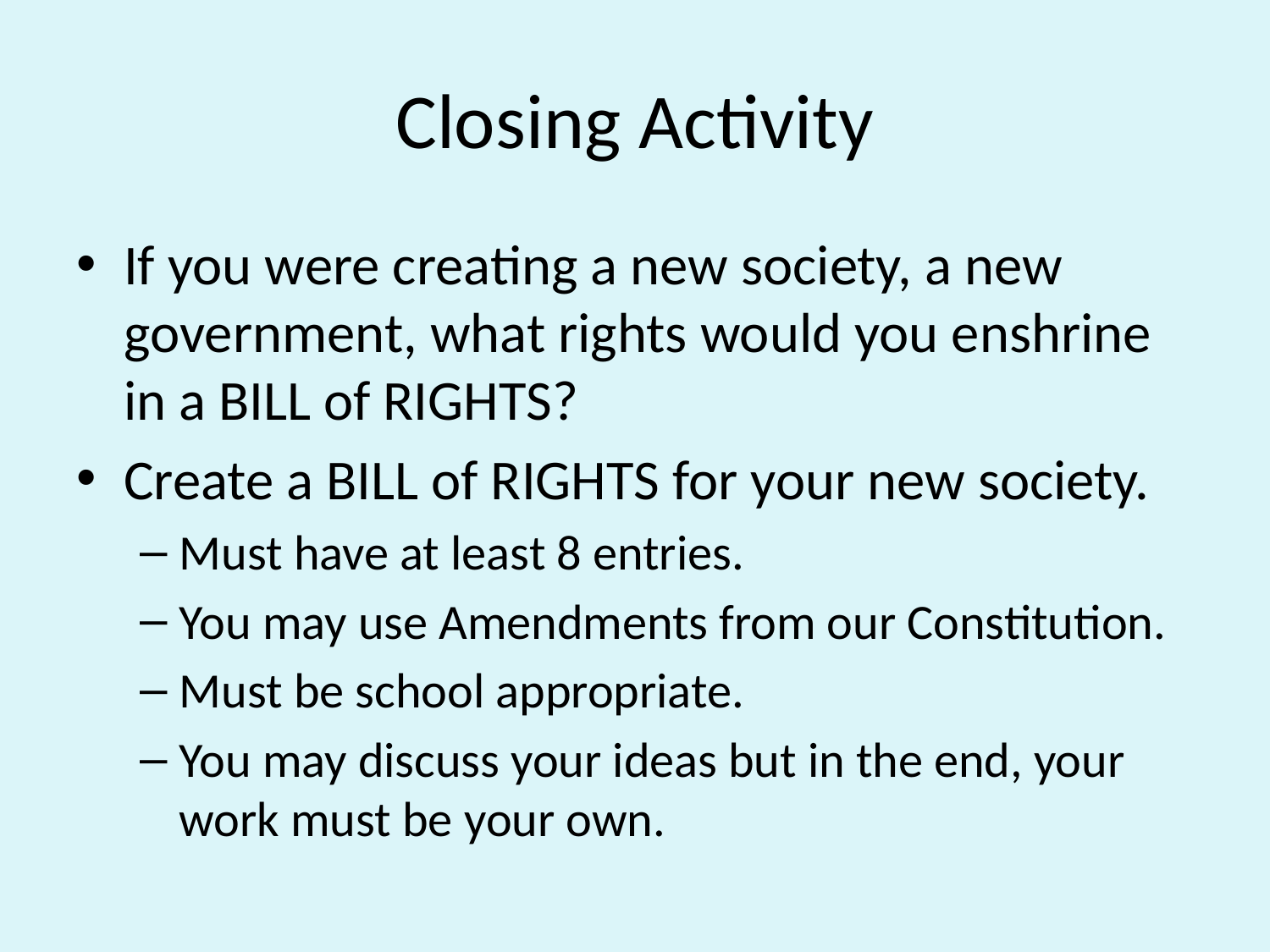

# Closing Activity
If you were creating a new society, a new government, what rights would you enshrine in a BILL of RIGHTS?
Create a BILL of RIGHTS for your new society.
Must have at least 8 entries.
You may use Amendments from our Constitution.
Must be school appropriate.
You may discuss your ideas but in the end, your work must be your own.